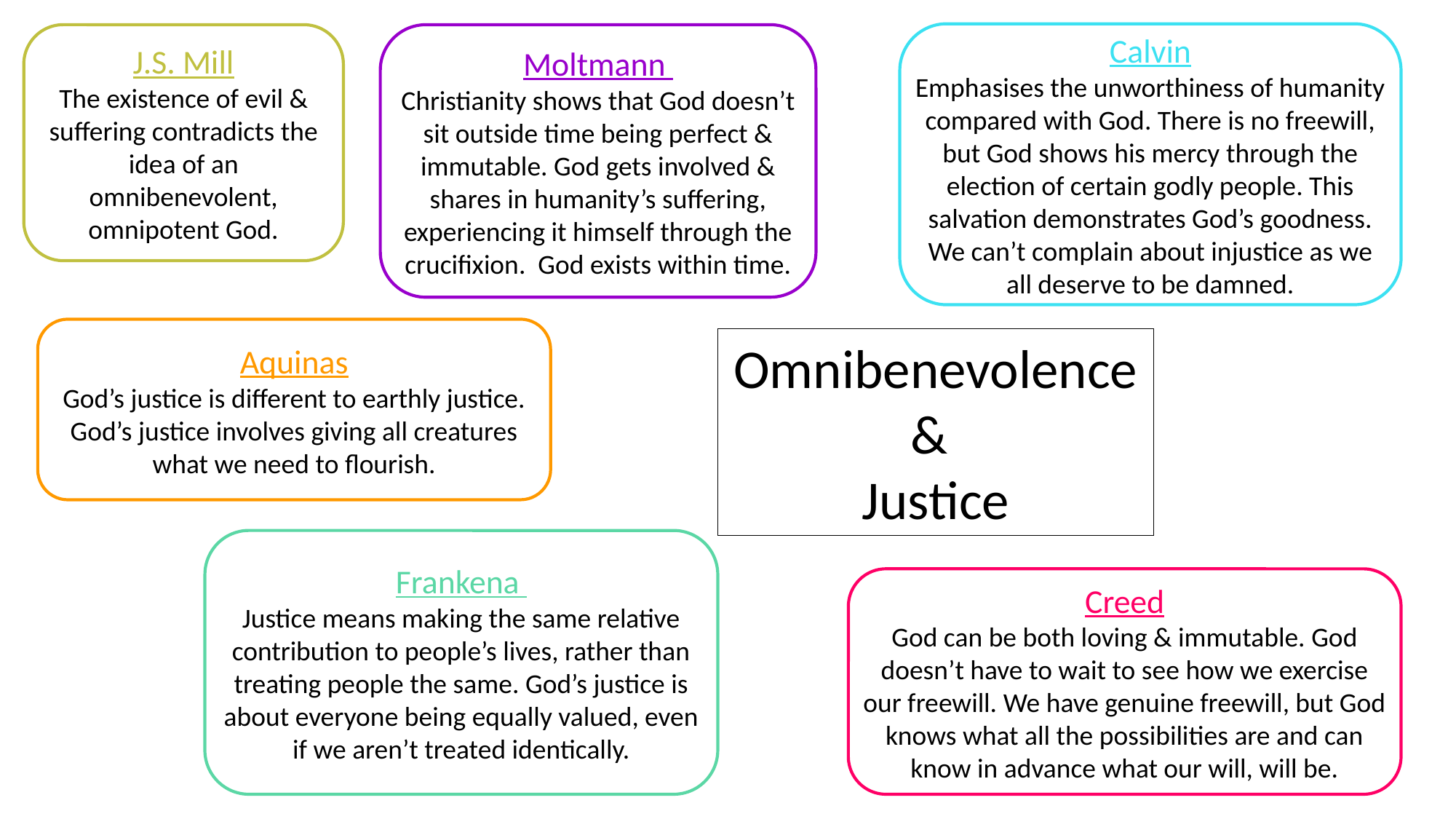

Calvin
Emphasises the unworthiness of humanity compared with God. There is no freewill, but God shows his mercy through the election of certain godly people. This salvation demonstrates God’s goodness. We can’t complain about injustice as we all deserve to be damned.
J.S. Mill
The existence of evil & suffering contradicts the idea of an omnibenevolent, omnipotent God.
Moltmann
Christianity shows that God doesn’t sit outside time being perfect & immutable. God gets involved & shares in humanity’s suffering, experiencing it himself through the crucifixion.  God exists within time.
Aquinas
God’s justice is different to earthly justice. God’s justice involves giving all creatures what we need to flourish.
Omnibenevolence
&
Justice
Frankena
Justice means making the same relative contribution to people’s lives, rather than treating people the same. God’s justice is about everyone being equally valued, even if we aren’t treated identically.
Creed
God can be both loving & immutable. God doesn’t have to wait to see how we exercise our freewill. We have genuine freewill, but God knows what all the possibilities are and can know in advance what our will, will be.